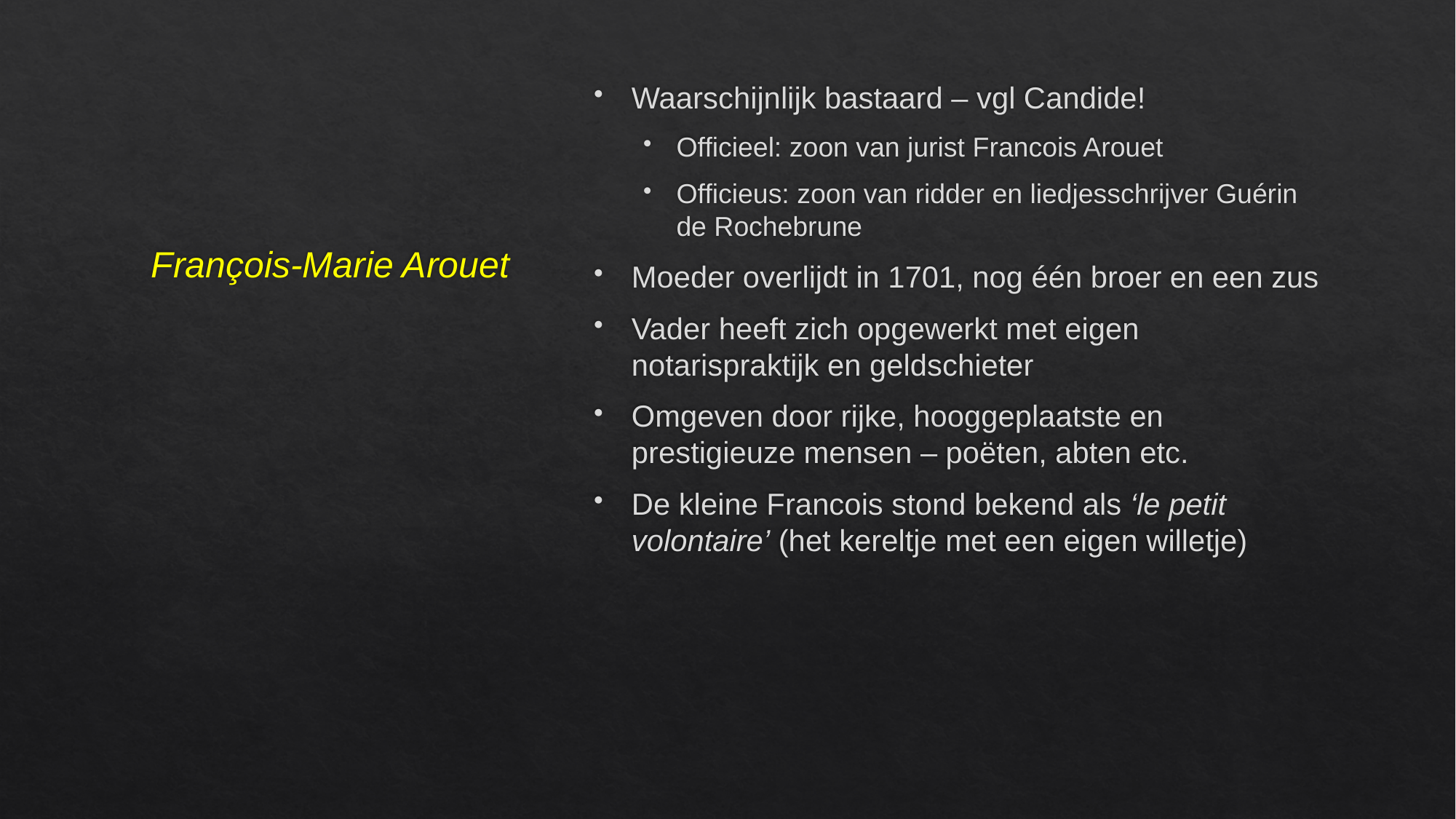

# François-Marie Arouet
Waarschijnlijk bastaard – vgl Candide!
Officieel: zoon van jurist Francois Arouet
Officieus: zoon van ridder en liedjesschrijver Guérin de Rochebrune
Moeder overlijdt in 1701, nog één broer en een zus
Vader heeft zich opgewerkt met eigen notarispraktijk en geldschieter
Omgeven door rijke, hooggeplaatste en prestigieuze mensen – poëten, abten etc.
De kleine Francois stond bekend als ‘le petit volontaire’ (het kereltje met een eigen willetje)